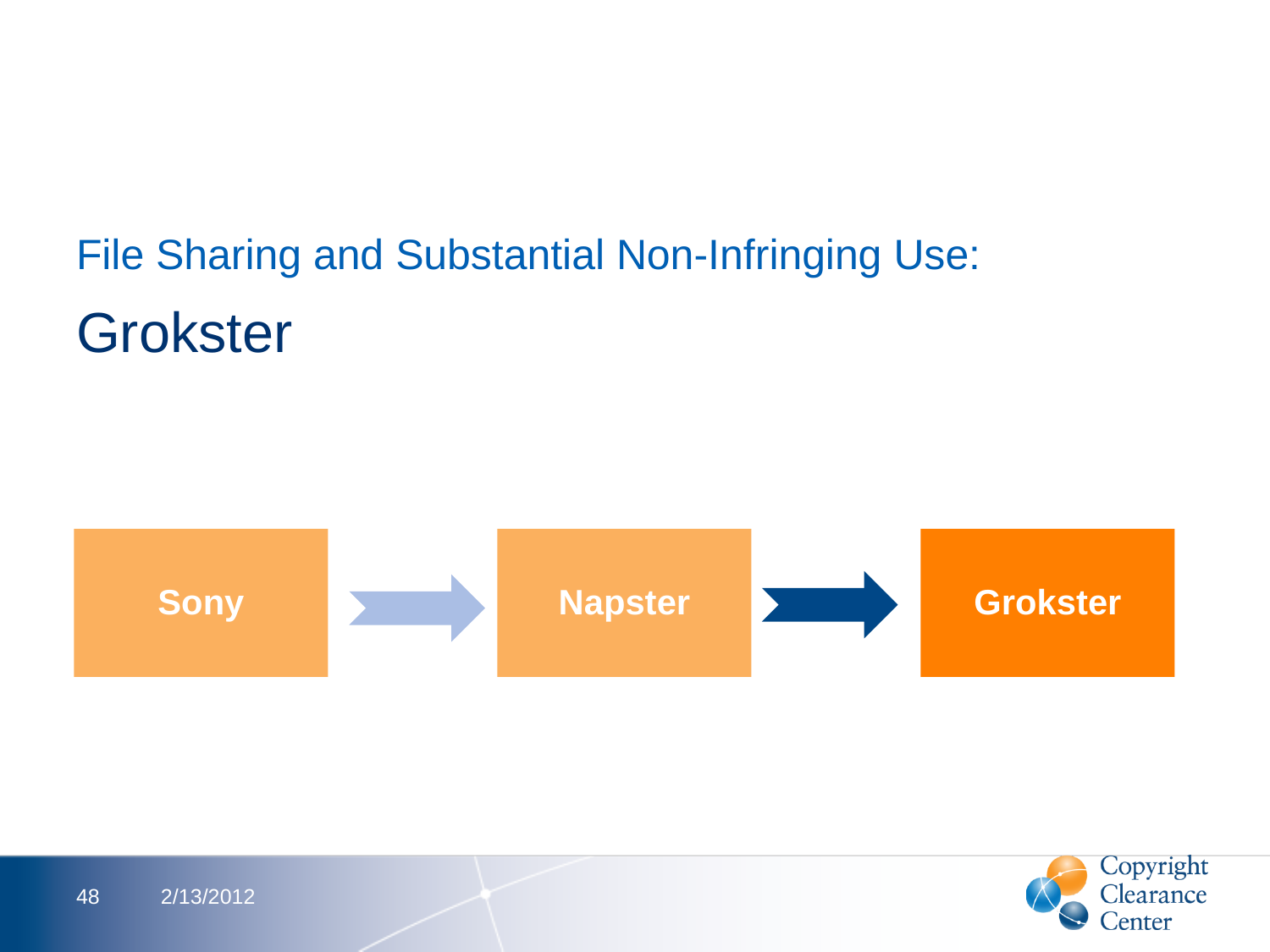

File Sharing and Substantial Non-Infringing Use:
# Grokster
Sony
Napster
Grokster

48
2/13/2012